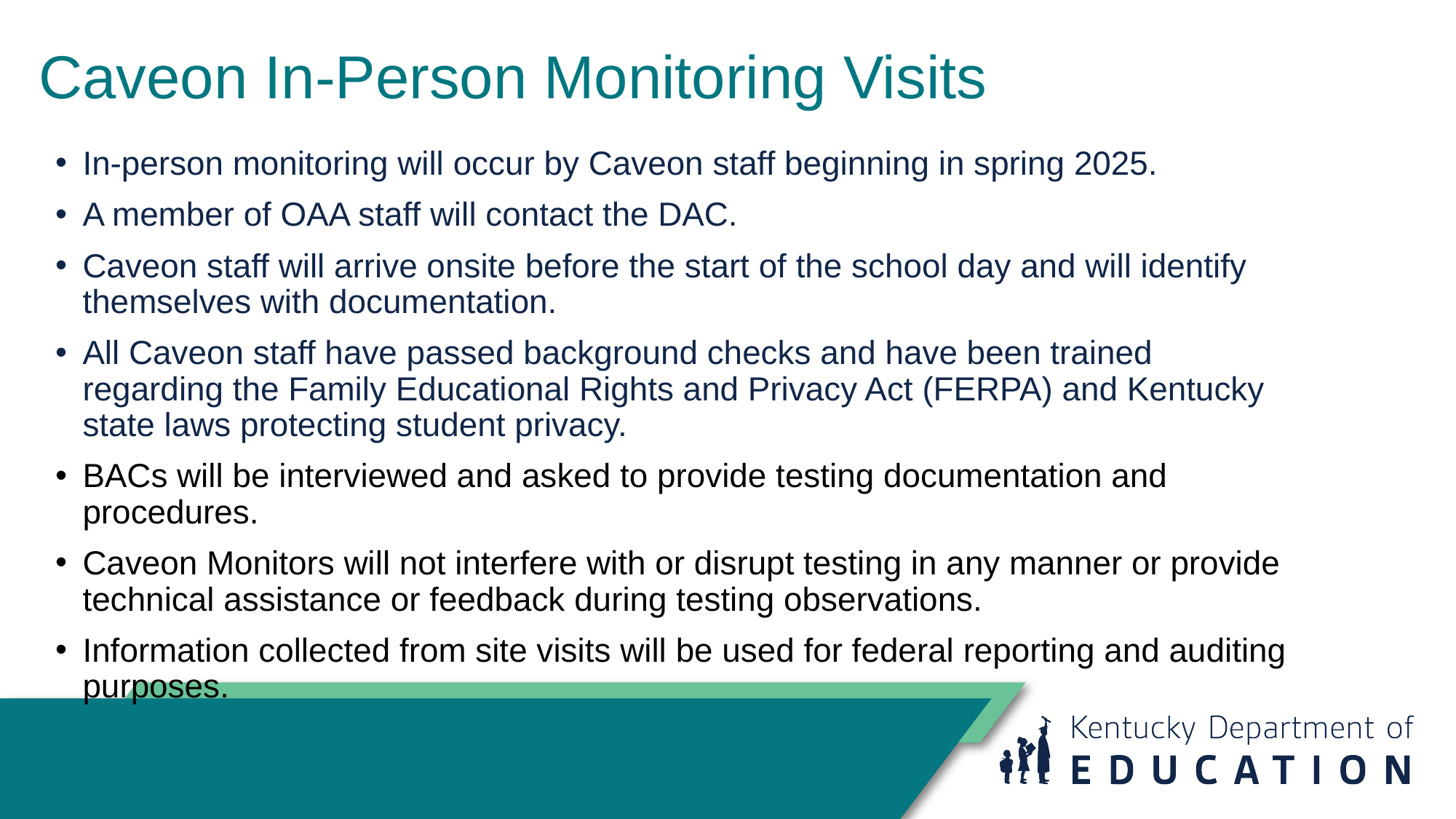

# Caveon In-Person Monitoring Visits
In-person monitoring will occur by Caveon staff beginning in spring 2025.
A member of OAA staff will contact the DAC.
Caveon staff will arrive onsite before the start of the school day and will identify themselves with documentation.
All Caveon staff have passed background checks and have been trained regarding the Family Educational Rights and Privacy Act (FERPA) and Kentucky state laws protecting student privacy.
BACs will be interviewed and asked to provide testing documentation and procedures.
Caveon Monitors will not interfere with or disrupt testing in any manner or provide technical assistance or feedback during testing observations.
Information collected from site visits will be used for federal reporting and auditing purposes.